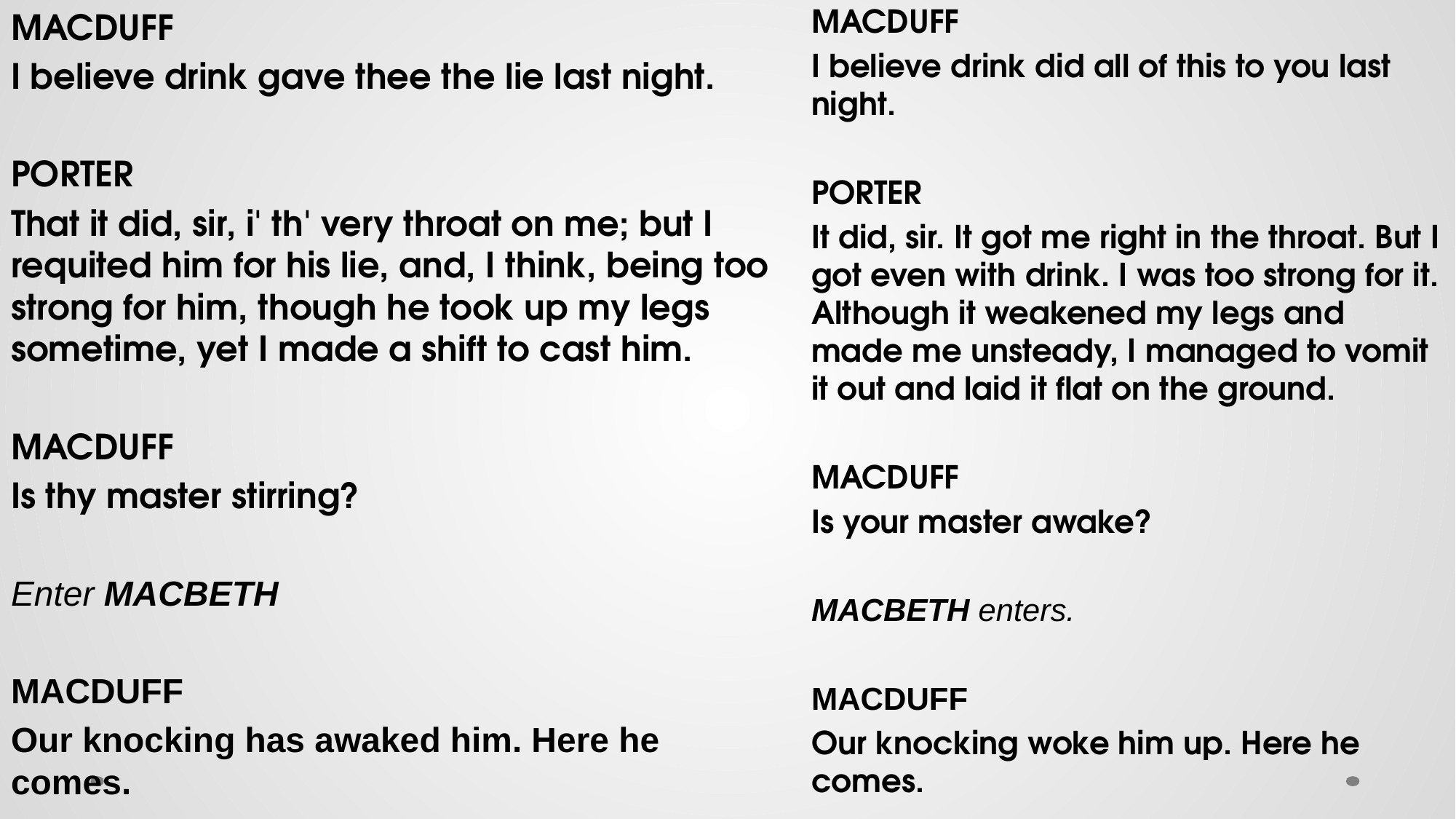

MACDUFF
I believe drink gave thee the lie last night.

PORTER
That it did, sir, i' th' very throat on me; but I requited him for his lie, and, I think, being too strong for him, though he took up my legs sometime, yet I made a shift to cast him.

MACDUFF
Is thy master stirring?

Enter MACBETH

MACDUFF
Our knocking has awaked him. Here he comes.
MACDUFF
I believe drink did all of this to you last night.

PORTER
It did, sir. It got me right in the throat. But I got even with drink. I was too strong for it. Although it weakened my legs and made me unsteady, I managed to vomit it out and laid it flat on the ground.

MACDUFF
Is your master awake?

MACBETH enters.

MACDUFF
Our knocking woke him up. Here he comes.